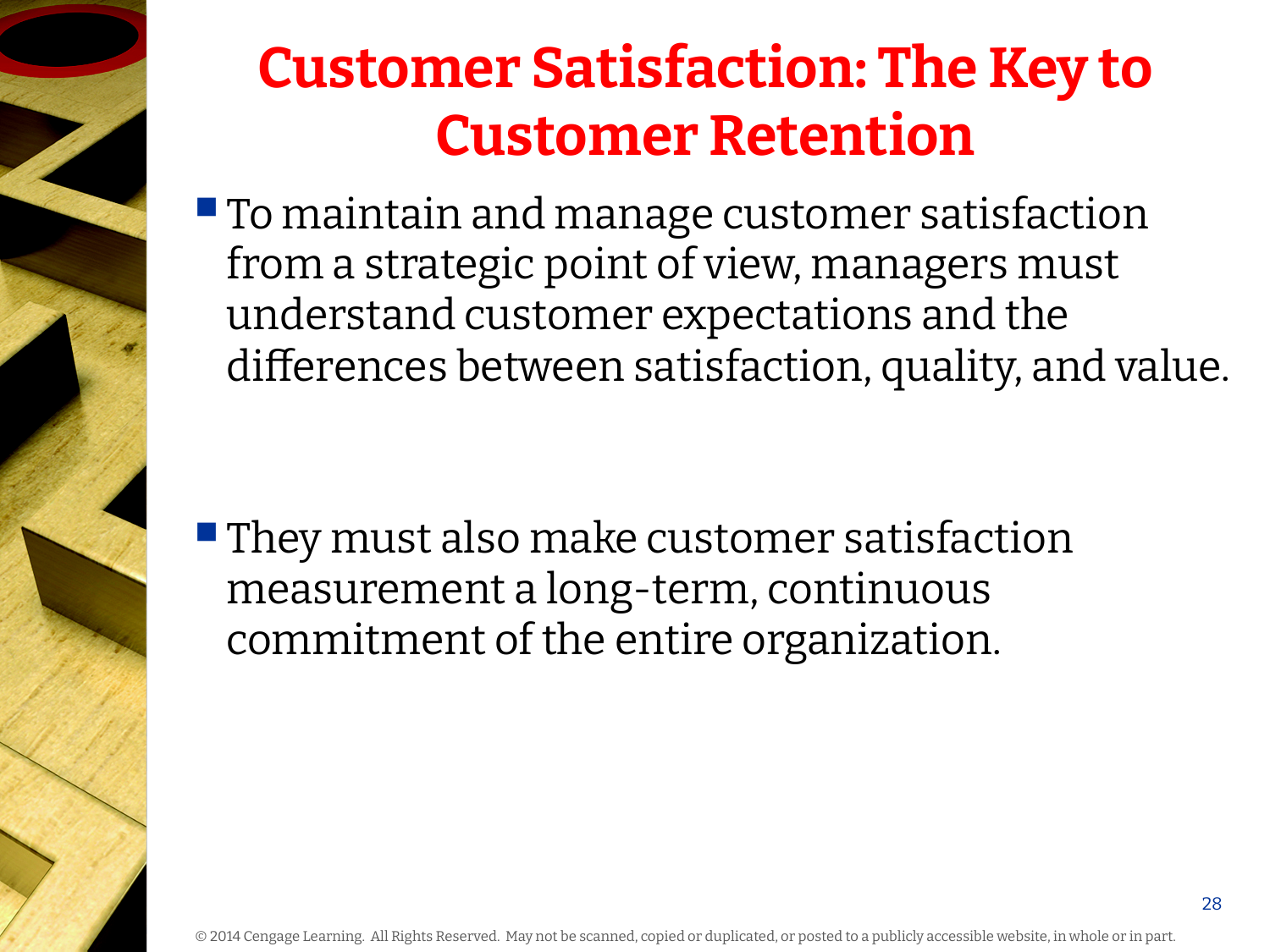

# Customer Satisfaction: The Key to Customer Retention
To maintain and manage customer satisfaction from a strategic point of view, managers must understand customer expectations and the differences between satisfaction, quality, and value.

They must also make customer satisfaction measurement a long-term, continuous commitment of the entire organization.
28